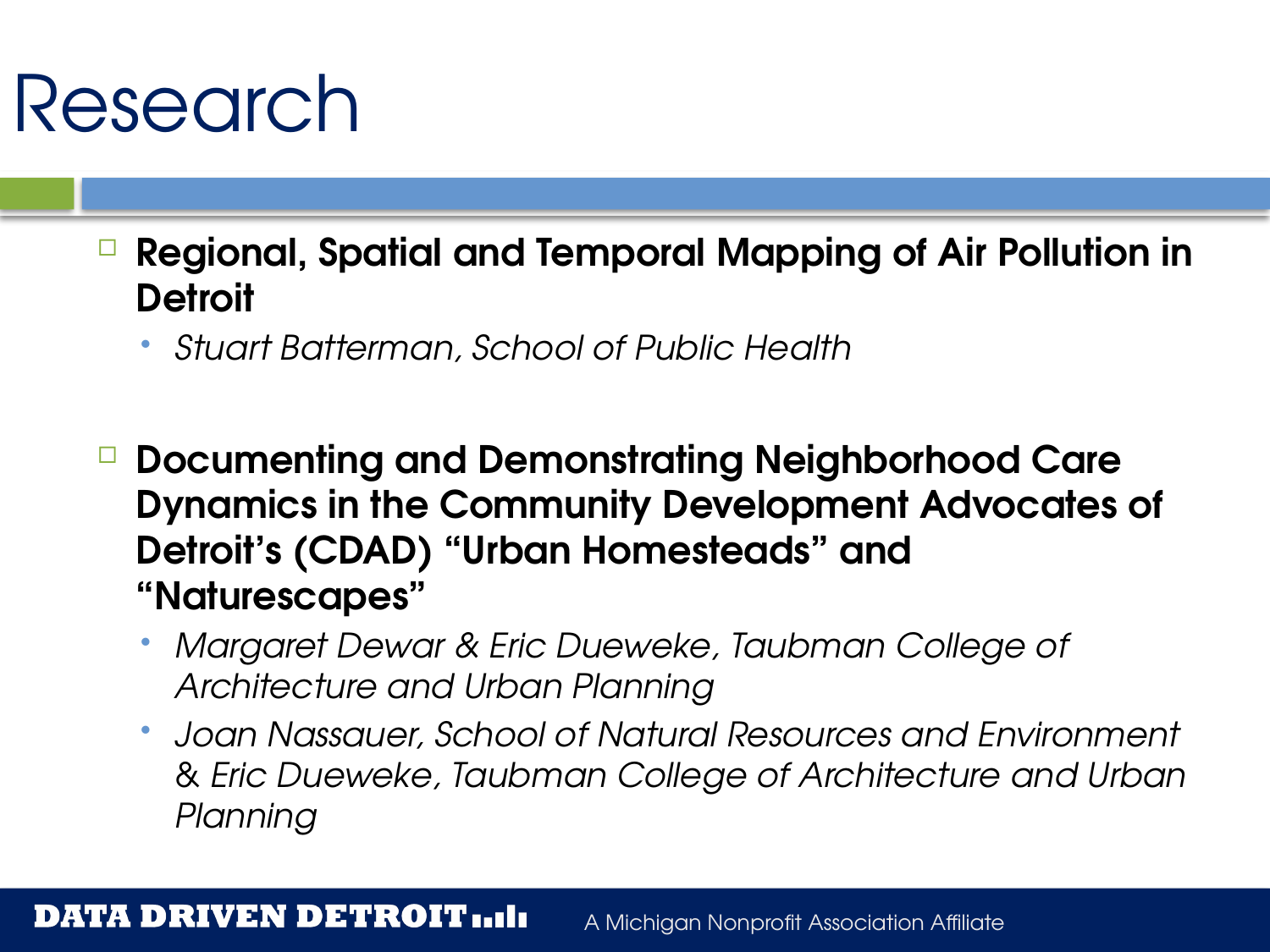

# Research
Regional, Spatial and Temporal Mapping of Air Pollution in Detroit
Stuart Batterman, School of Public Health

Documenting and Demonstrating Neighborhood Care Dynamics in the Community Development Advocates of Detroit’s (CDAD) “Urban Homesteads” and “Naturescapes”
Margaret Dewar & Eric Dueweke, Taubman College of Architecture and Urban Planning
Joan Nassauer, School of Natural Resources and Environment & Eric Dueweke, Taubman College of Architecture and Urban Planning